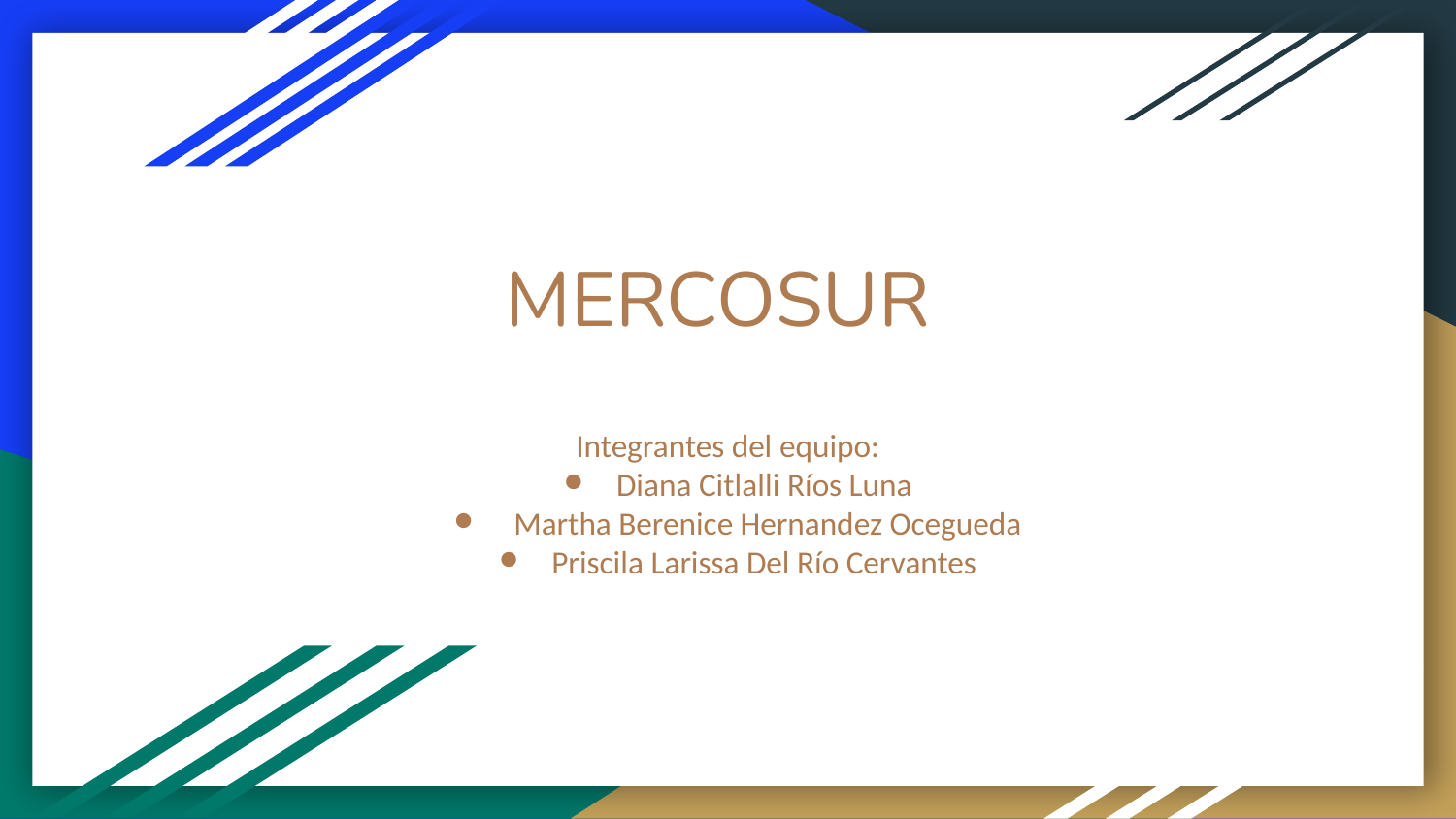

# MERCOSUR
Integrantes del equipo:
Diana Citlalli Ríos Luna
 Martha Berenice Hernandez Ocegueda
Priscila Larissa Del Río Cervantes